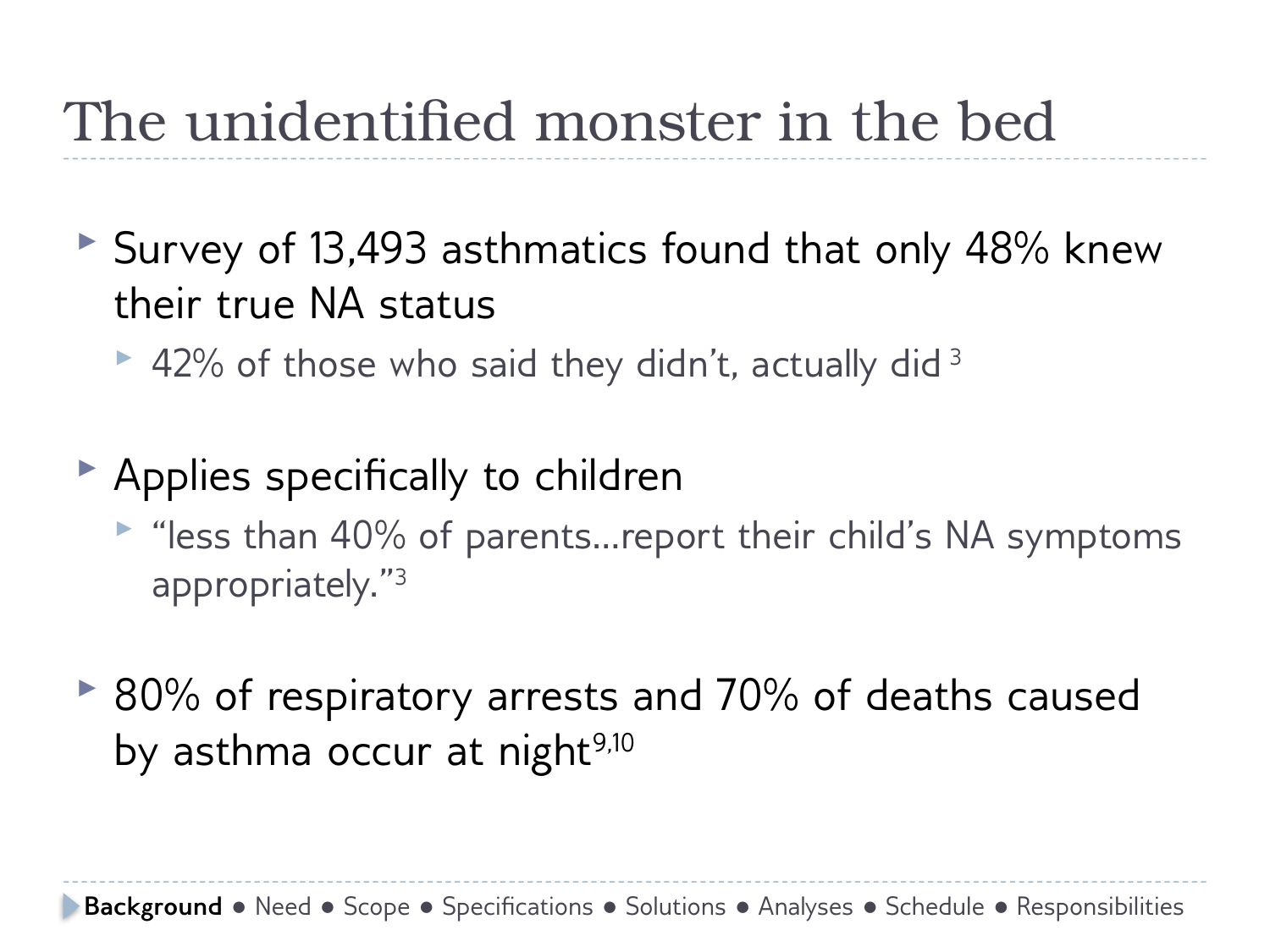

# The unidentified monster in the bed
Survey of 13,493 asthmatics found that only 48% knew their true NA status
42% of those who said they didn’t, actually did 3
Applies specifically to children
“less than 40% of parents…report their child’s NA symptoms appropriately.”3
80% of respiratory arrests and 70% of deaths caused by asthma occur at night9,10

Background ● Need ● Scope ● Specifications ● Solutions ● Analyses ● Schedule ● Responsibilities